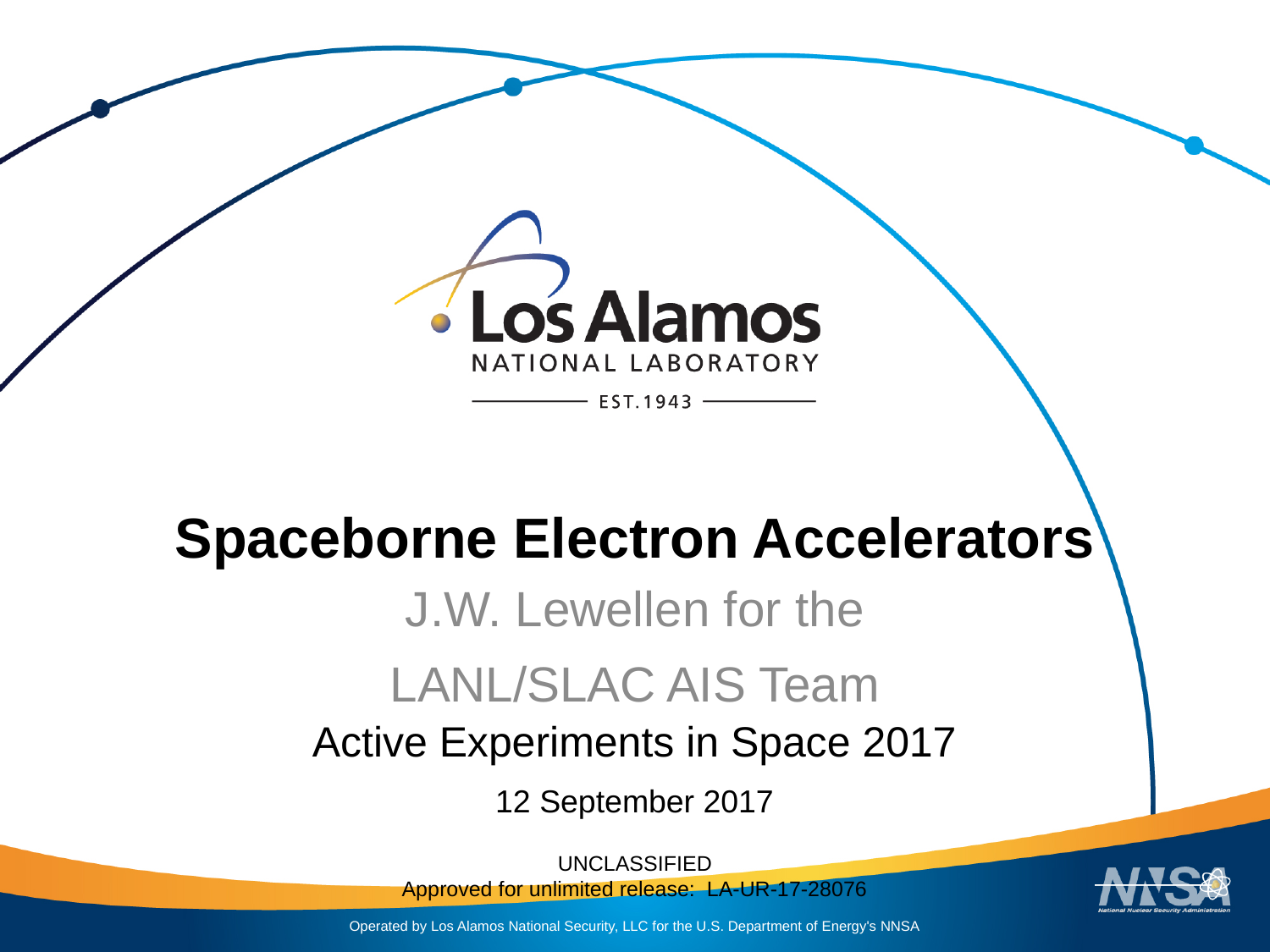

# Spaceborne Electron Accelerators
J.W. Lewellen for the
LANL/SLAC AIS Team
Active Experiments in Space 2017
12 September 2017